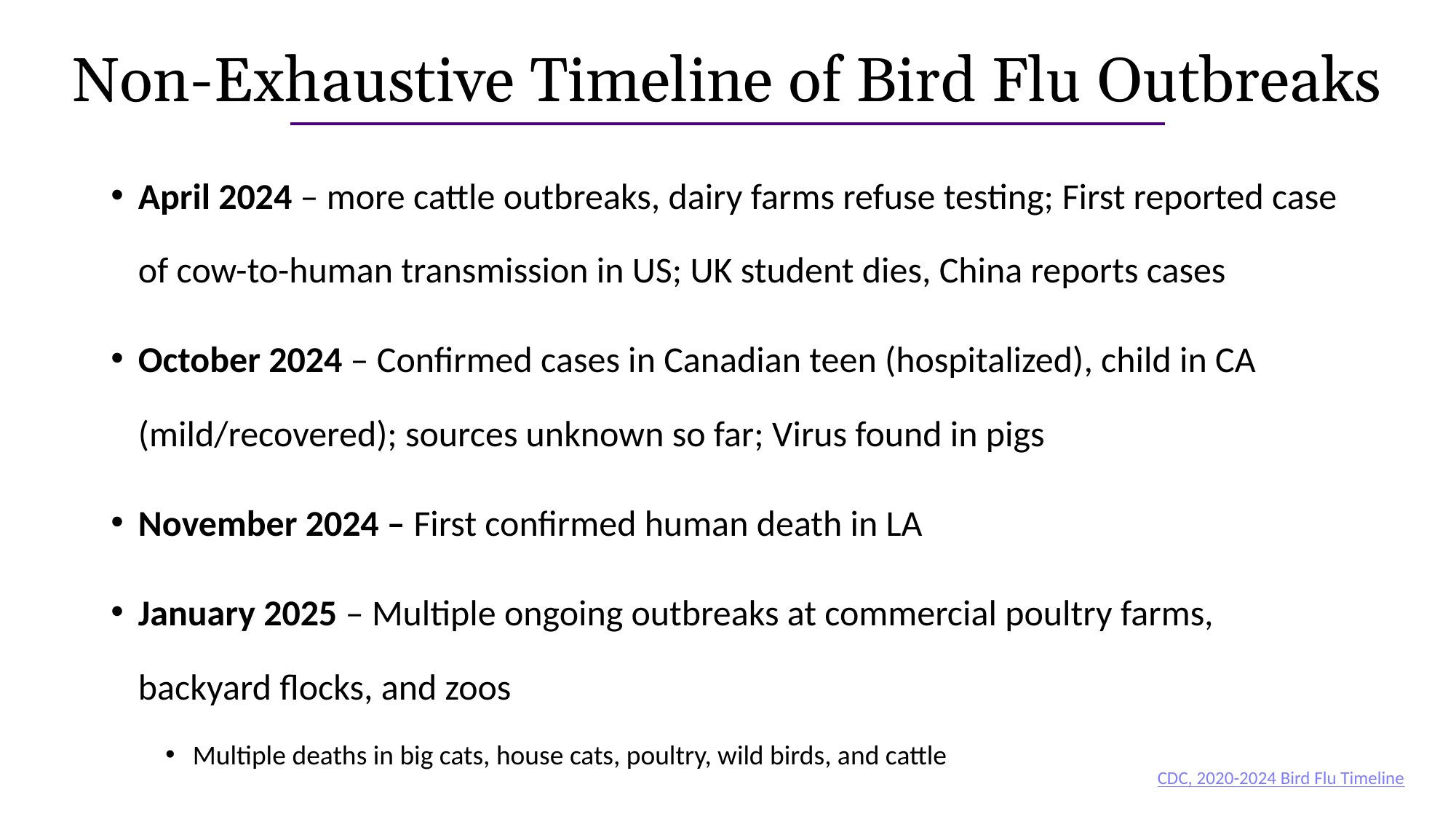

# Non-Exhaustive Timeline of Bird Flu Outbreaks
April 2024 – more cattle outbreaks, dairy farms refuse testing; First reported case of cow-to-human transmission in US; UK student dies, China reports cases
October 2024 – Confirmed cases in Canadian teen (hospitalized), child in CA (mild/recovered); sources unknown so far; Virus found in pigs
November 2024 – First confirmed human death in LA
January 2025 – Multiple ongoing outbreaks at commercial poultry farms, backyard flocks, and zoos
Multiple deaths in big cats, house cats, poultry, wild birds, and cattle
CDC, 2020-2024 Bird Flu Timeline